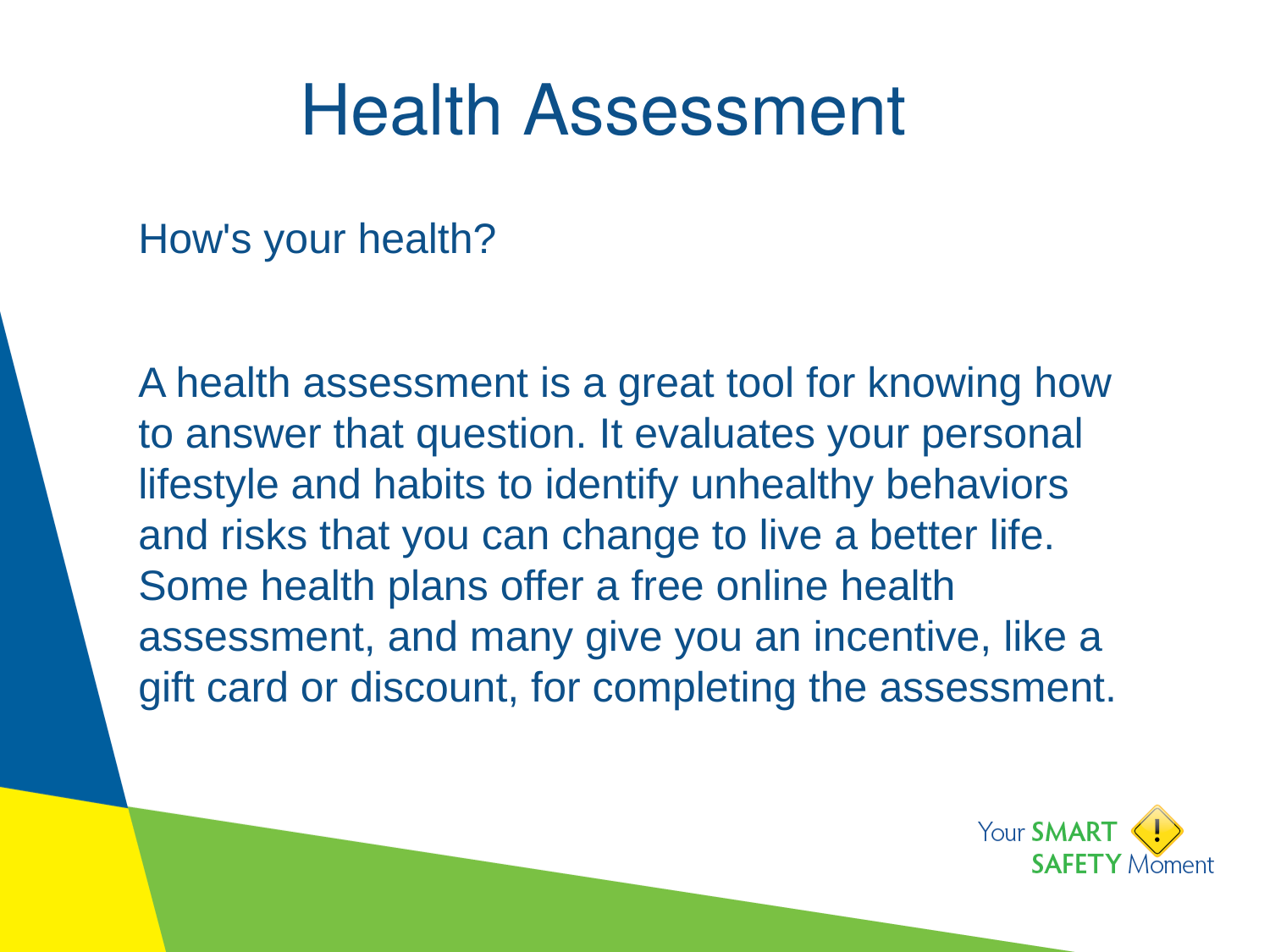

# Health Assessment
How's your health?

A health assessment is a great tool for knowing how to answer that question. It evaluates your personal lifestyle and habits to identify unhealthy behaviors and risks that you can change to live a better life. Some health plans offer a free online health assessment, and many give you an incentive, like a gift card or discount, for completing the assessment.